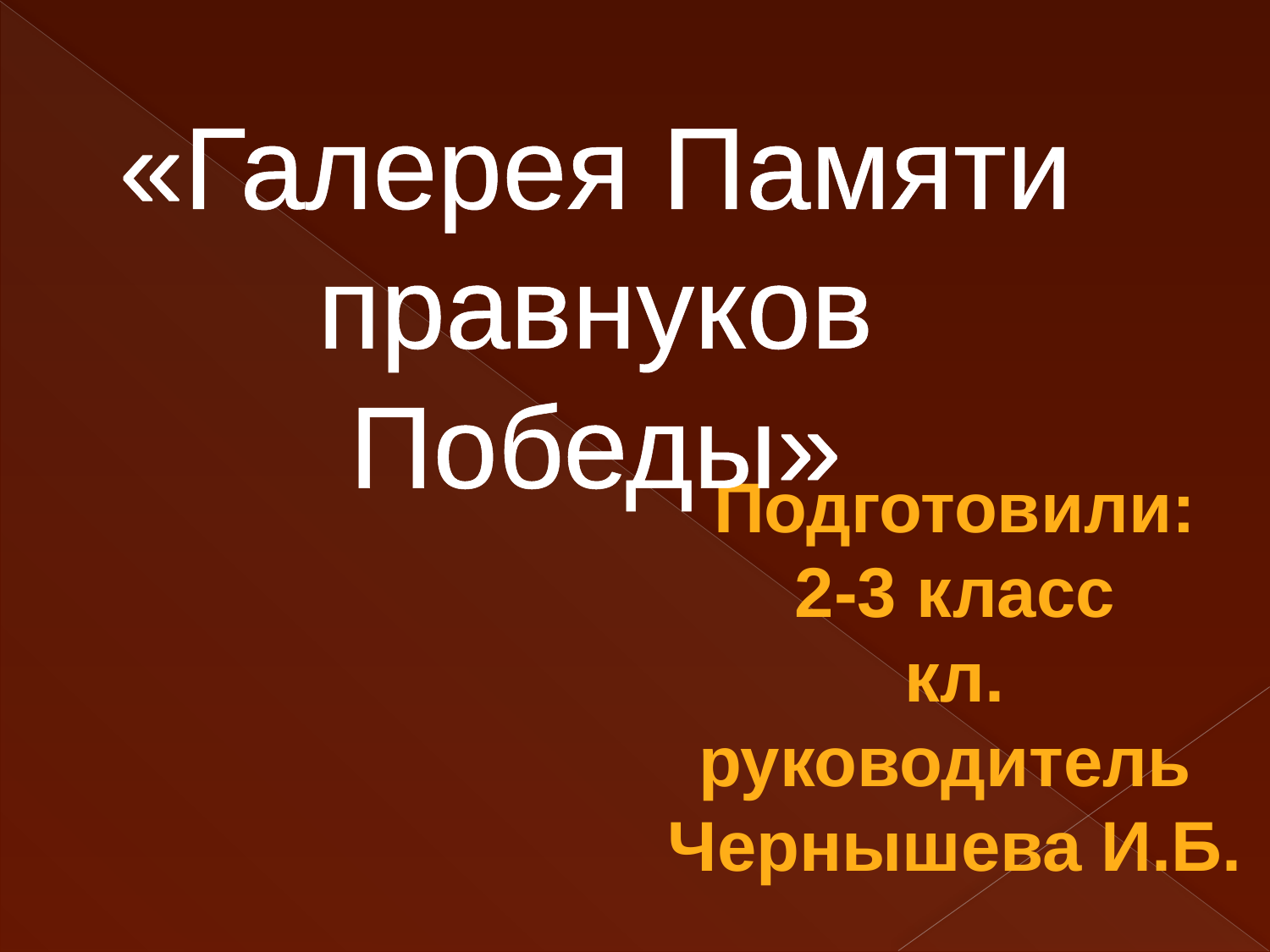

«Галерея Памяти правнуков Победы»
Подготовили:
2-3 класс
кл. руководитель
Чернышева И.Б.